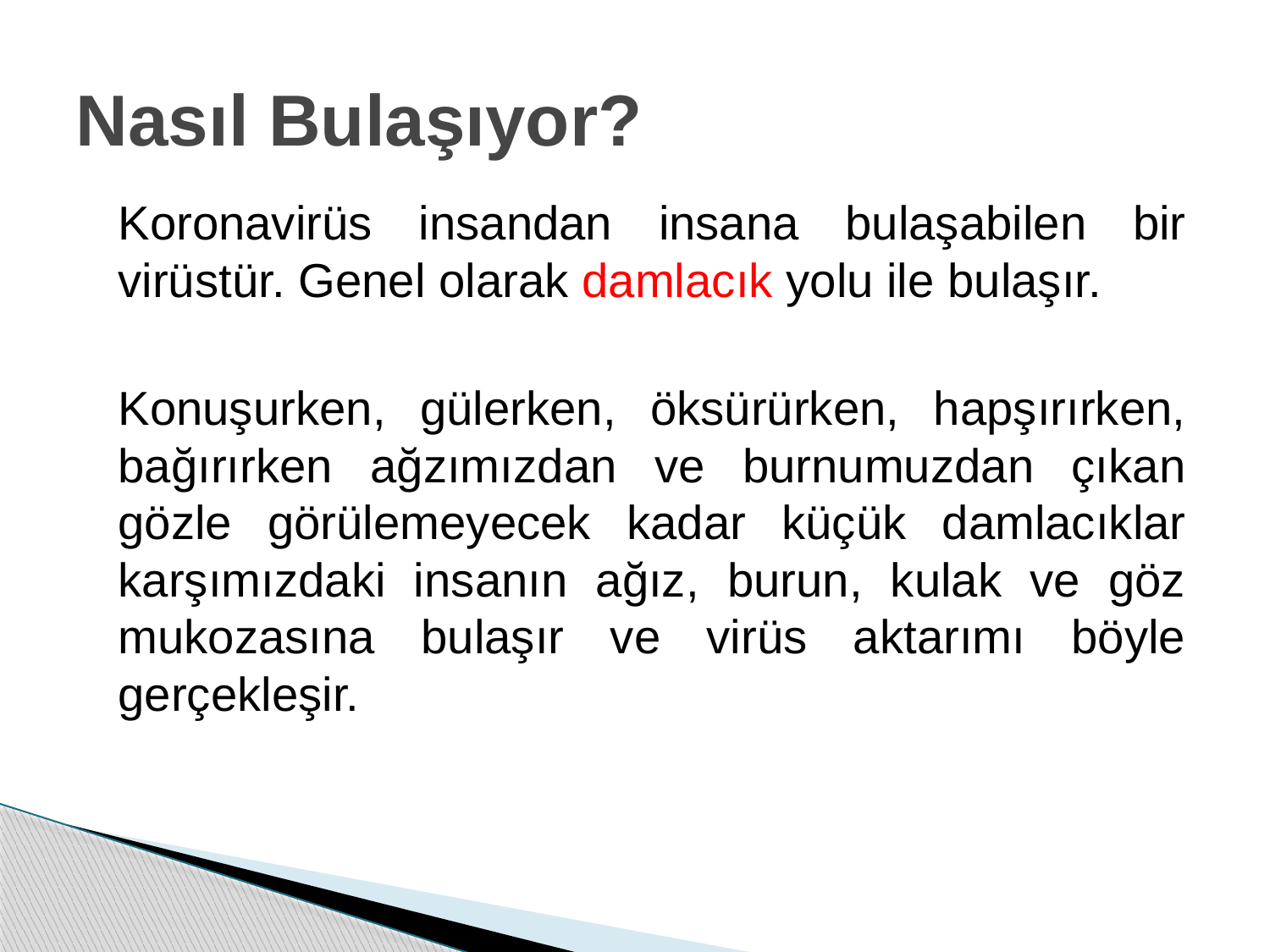

# Nasıl Bulaşıyor?
	Koronavirüs insandan insana bulaşabilen bir virüstür. Genel olarak damlacık yolu ile bulaşır.

	Konuşurken, gülerken, öksürürken, hapşırırken, bağırırken ağzımızdan ve burnumuzdan çıkan gözle görülemeyecek kadar küçük damlacıklar karşımızdaki insanın ağız, burun, kulak ve göz mukozasına bulaşır ve virüs aktarımı böyle gerçekleşir.